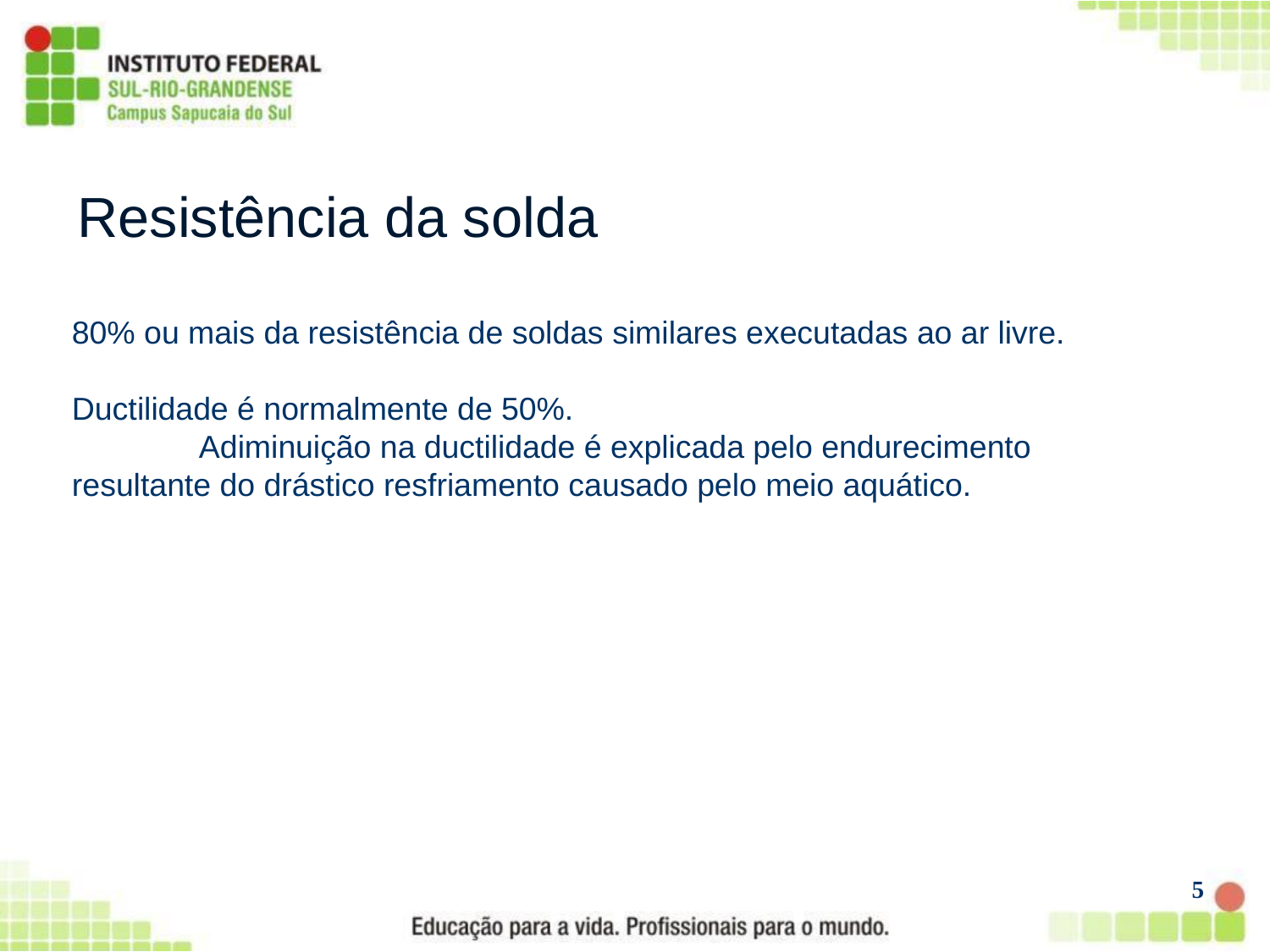

Resistência da solda
80% ou mais da resistência de soldas similares executadas ao ar livre.

Ductilidade é normalmente de 50%.
	Adiminuição na ductilidade é explicada pelo endurecimento resultante do drástico resfriamento causado pelo meio aquático.